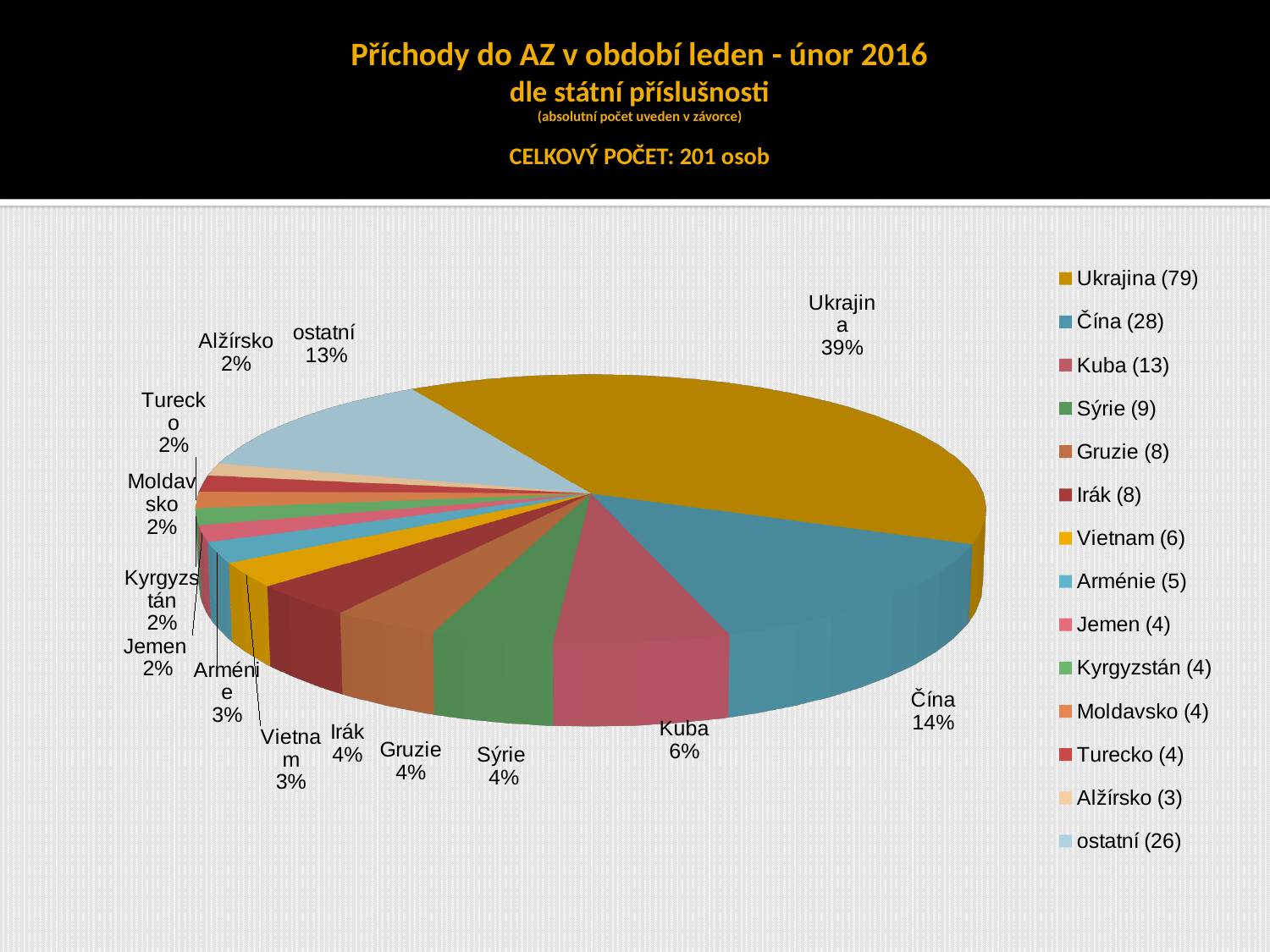

# Příchody do AZ v období leden - únor 2016 dle státní příslušnosti (absolutní počet uveden v závorce) CELKOVÝ POČET: 201 osob

[unsupported chart]